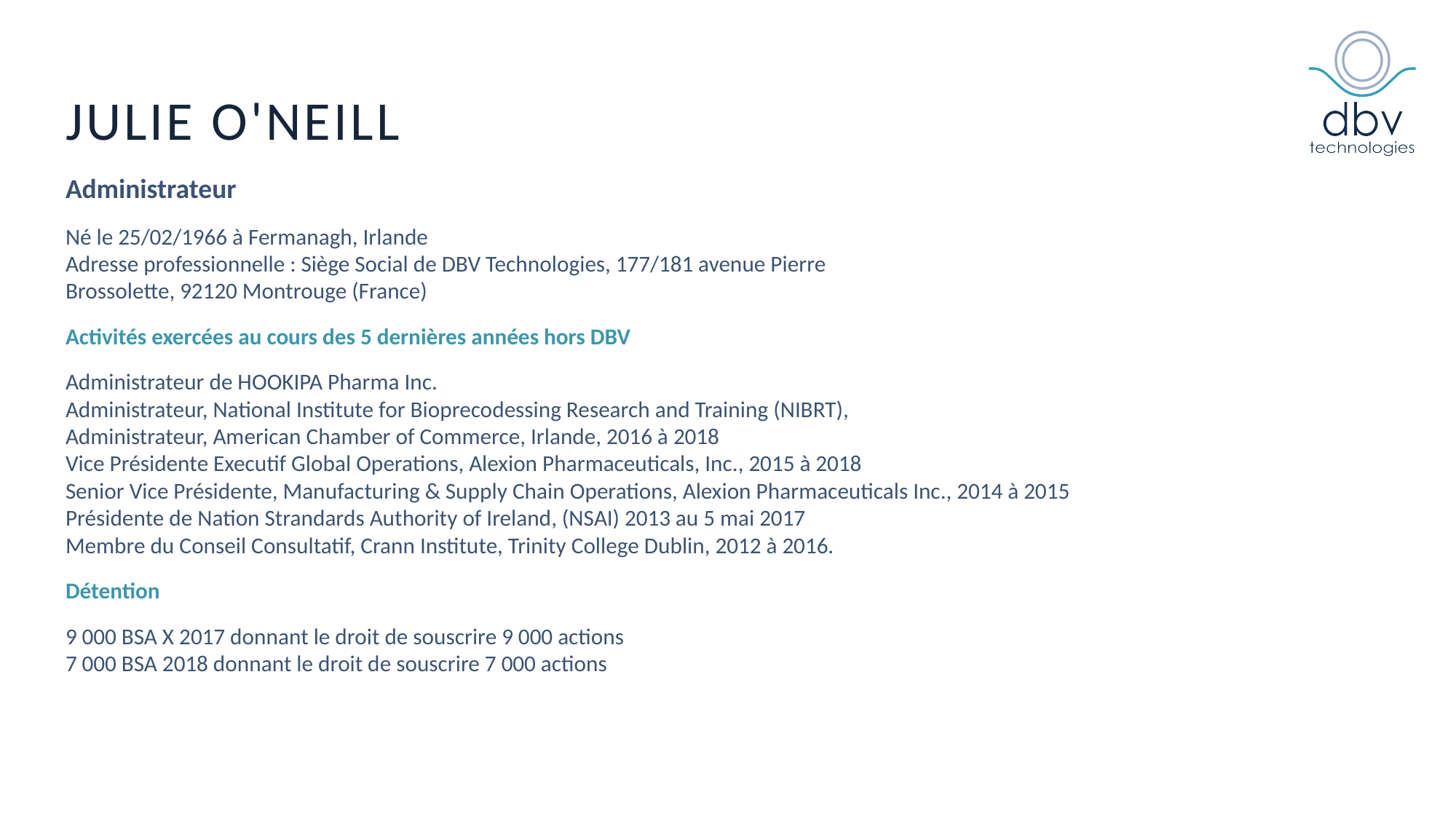

# Julie O'Neill
Administrateur

Né le 25/02/1966 à Fermanagh, Irlande
Adresse professionnelle : Siège Social de DBV Technologies, 177/181 avenue Pierre
Brossolette, 92120 Montrouge (France)
Activités exercées au cours des 5 dernières années hors DBV
Administrateur de HOOKIPA Pharma Inc.
Administrateur, National Institute for Bioprecodessing Research and Training (NIBRT),
Administrateur, American Chamber of Commerce, Irlande, 2016 à 2018
Vice Présidente Executif Global Operations, Alexion Pharmaceuticals, Inc., 2015 à 2018
Senior Vice Présidente, Manufacturing & Supply Chain Operations, Alexion Pharmaceuticals Inc., 2014 à 2015
Présidente de Nation Strandards Authority of Ireland, (NSAI) 2013 au 5 mai 2017
Membre du Conseil Consultatif, Crann Institute, Trinity College Dublin, 2012 à 2016.
Détention
9 000 BSA X 2017 donnant le droit de souscrire 9 000 actions
7 000 BSA 2018 donnant le droit de souscrire 7 000 actions